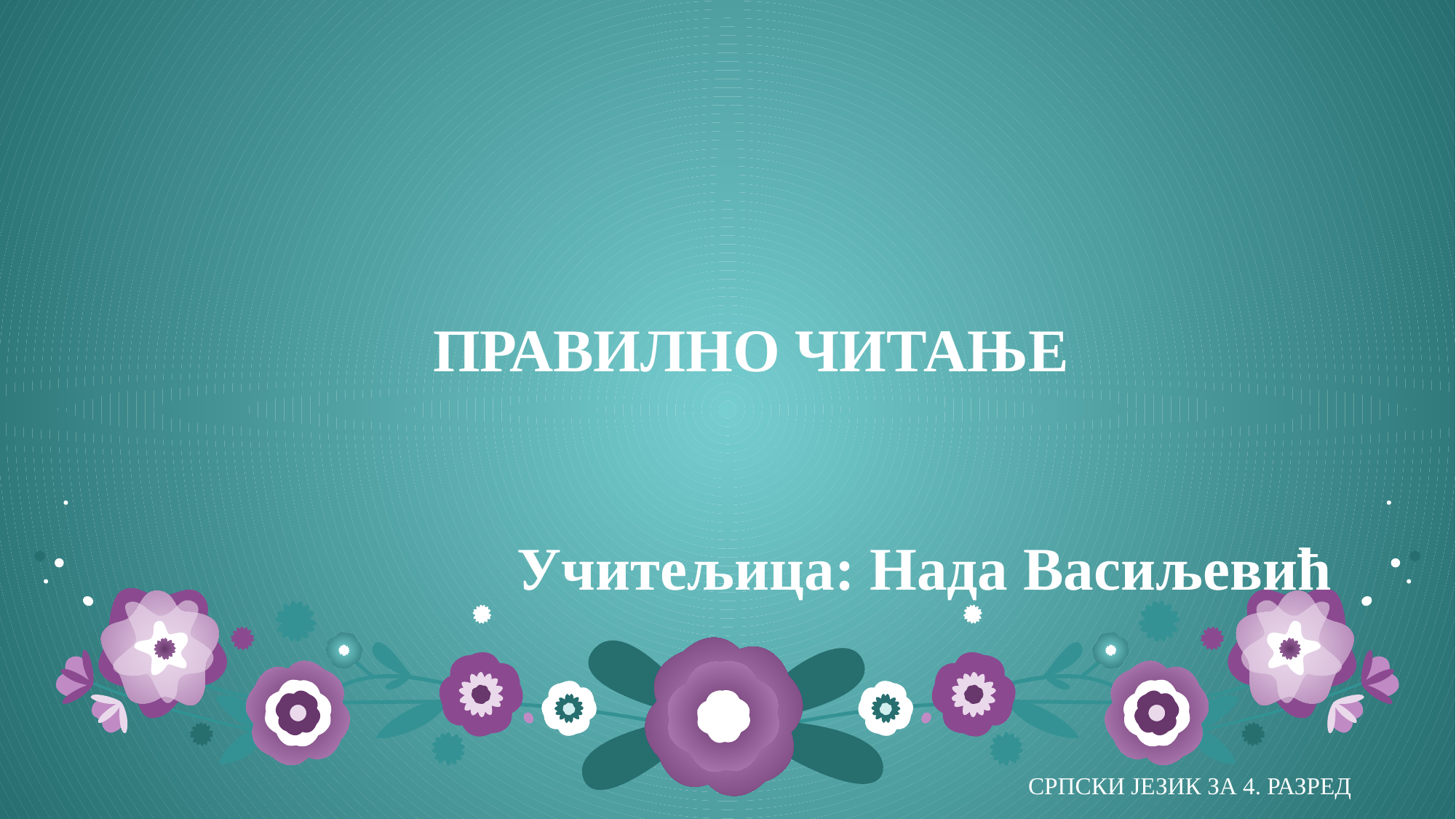

# ПРАВИЛНО ЧИТАЊЕ Учитељица: Нада Васиљевић
СРПСКИ ЈЕЗИК ЗА 4. РАЗРЕД